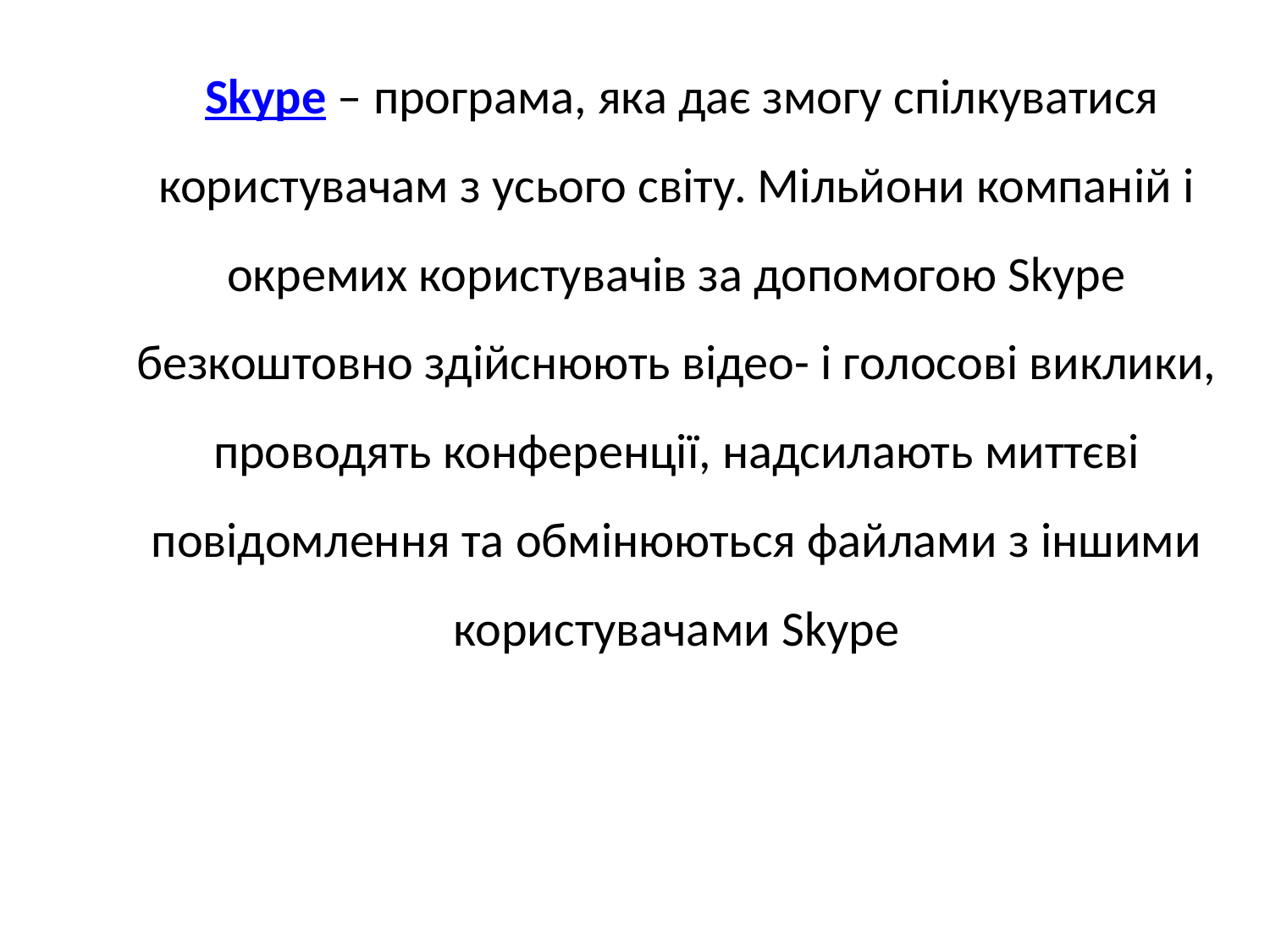

# Skype – програма, яка дає змогу спілкуватися користувачам з усього світу. Мільйони компаній і окремих користувачів за допомогою Skype безкоштовно здійснюють відео- і голосові виклики, проводять конференції, надсилають миттєві повідомлення та обмінюються файлами з іншими користувачами Skype